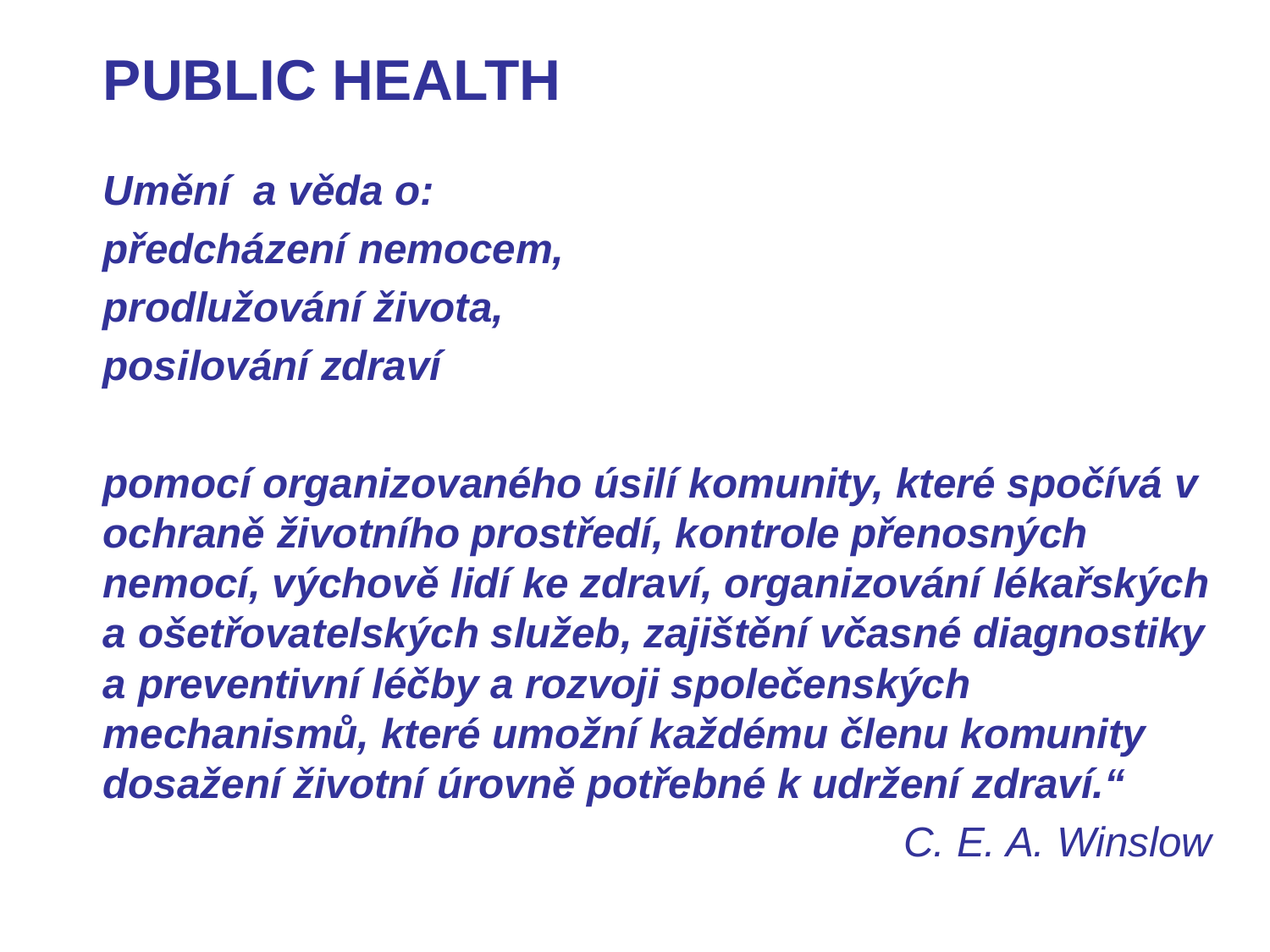

Public Health

Umění  a věda o:
předcházení nemocem,
prodlužování života,
posilování zdraví

pomocí organizovaného úsilí komunity, které spočívá v ochraně životního prostředí, kontrole přenosných nemocí, výchově lidí ke zdraví, organizování lékařských a ošetřovatelských služeb, zajištění včasné diagnostiky a preventivní léčby a rozvoji společenských mechanismů, které umožní každému členu komunity dosažení životní úrovně potřebné k udržení zdraví.“
C. E. A. Winslow